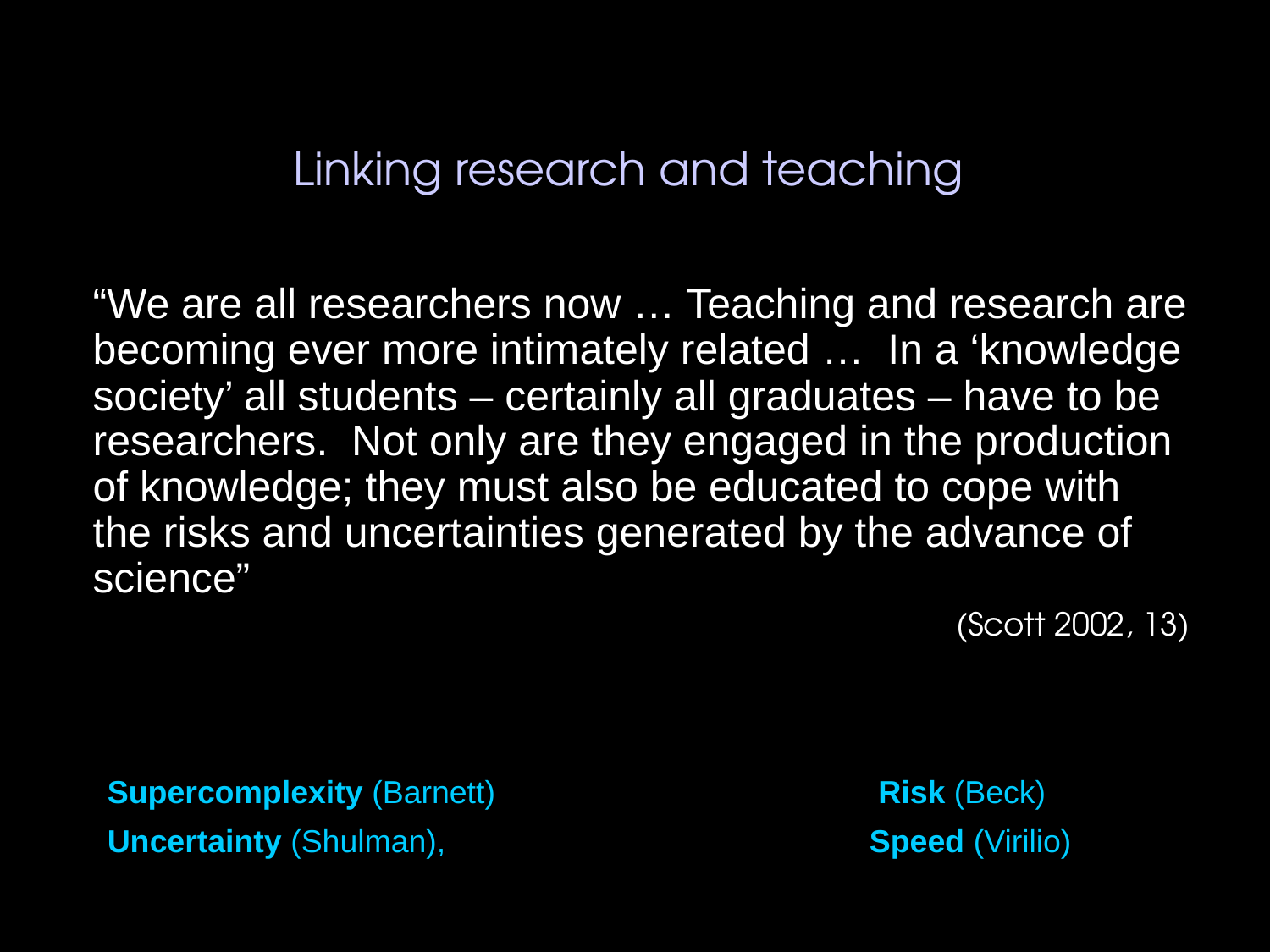

Linking research and teaching
“We are all researchers now … Teaching and research are becoming ever more intimately related …  In a ‘knowledge society’ all students – certainly all graduates – have to be researchers.  Not only are they engaged in the production of knowledge; they must also be educated to cope with the risks and uncertainties generated by the advance of science”
 (Scott 2002, 13)
Supercomplexity (Barnett)          			 Risk (Beck)
Uncertainty (Shulman), 				Speed (Virilio)